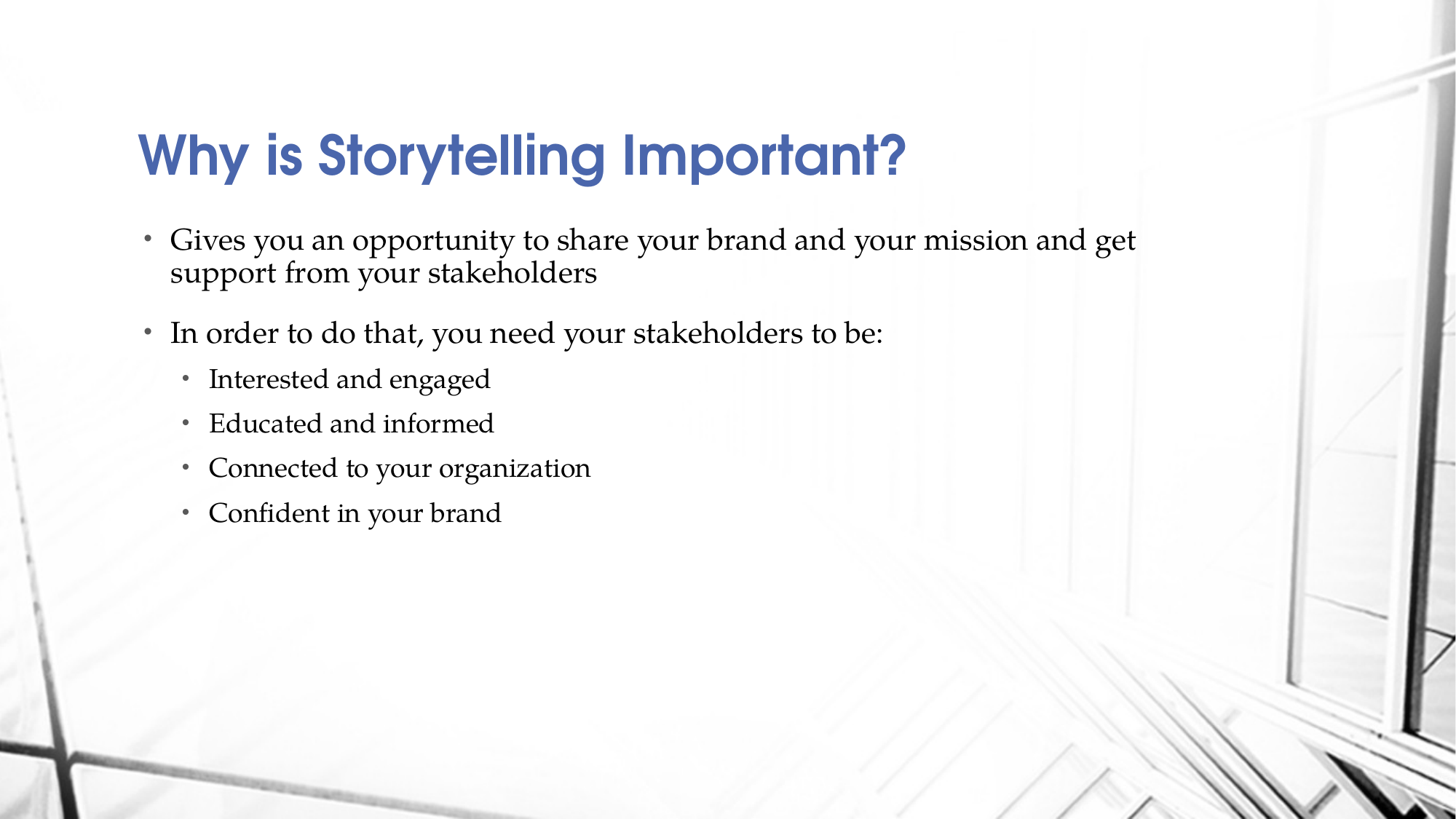

# Why is Storytelling Important?
Gives you an opportunity to share your brand and your mission and get support from your stakeholders
In order to do that, you need your stakeholders to be:
Interested and engaged
Educated and informed
Connected to your organization
Confident in your brand